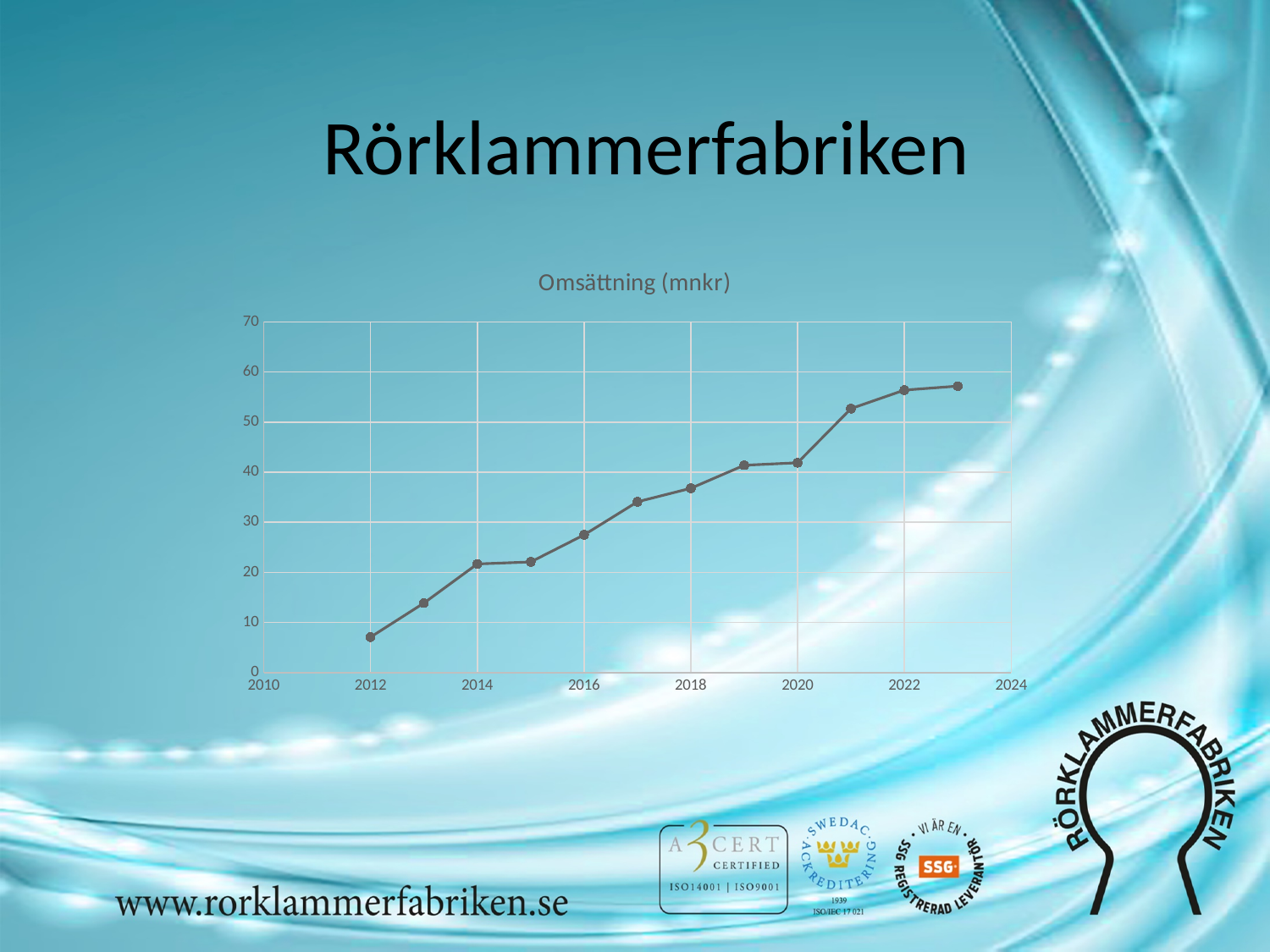

# Rörklammerfabriken

### Chart: Omsättning (mnkr)

| Category |  |
|---|---|